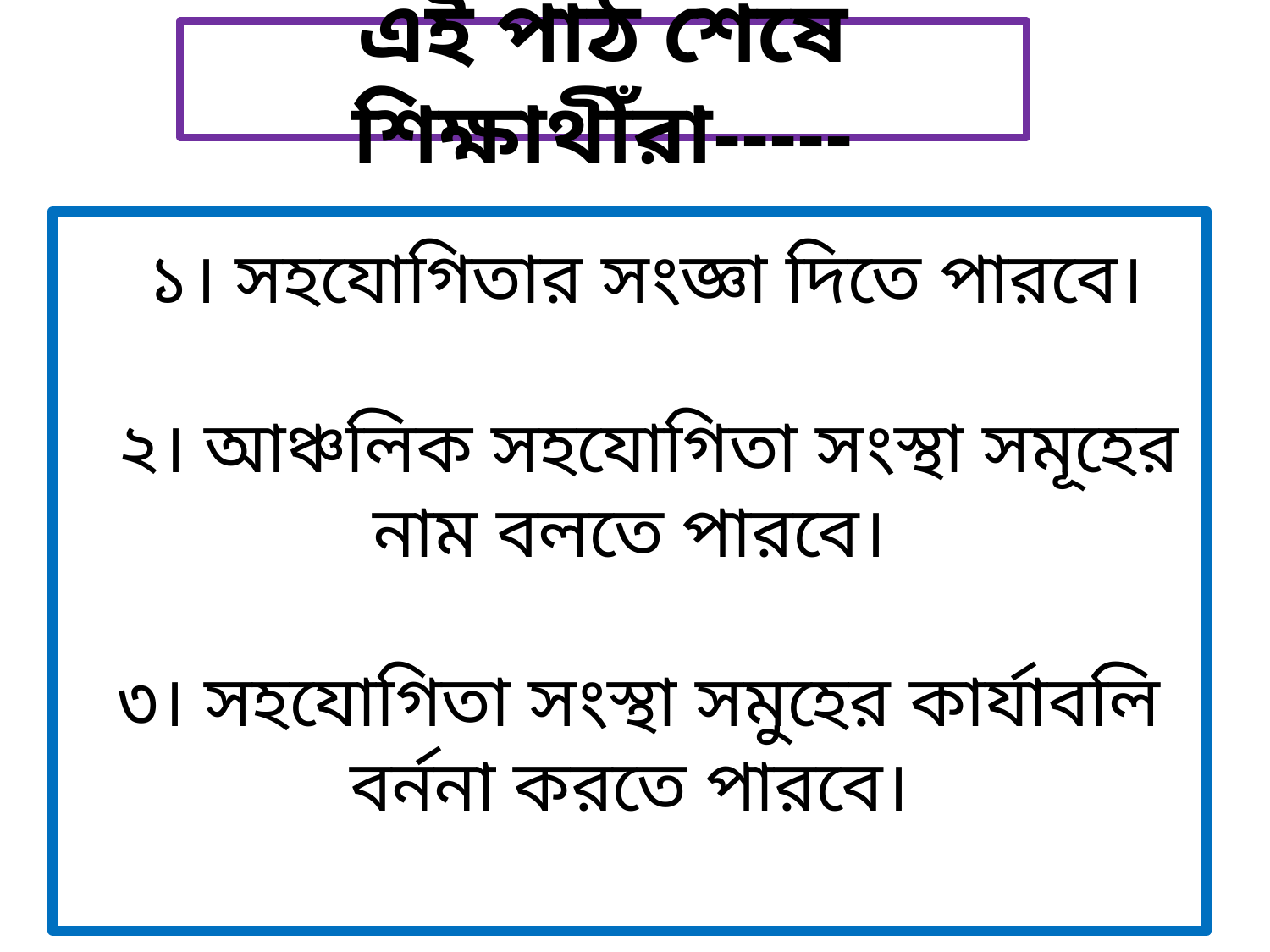

এই পাঠ শেষে শিক্ষাথীঁরা-----
  ১। সহযোগিতার সংজ্ঞা দিতে পারবে।

  ২। আঞ্চলিক সহযোগিতা সংস্থা সমূহের নাম বলতে পারবে।

 ৩। সহযোগিতা সংস্থা সমুহের কার্যাবলি বর্ননা করতে পারবে।